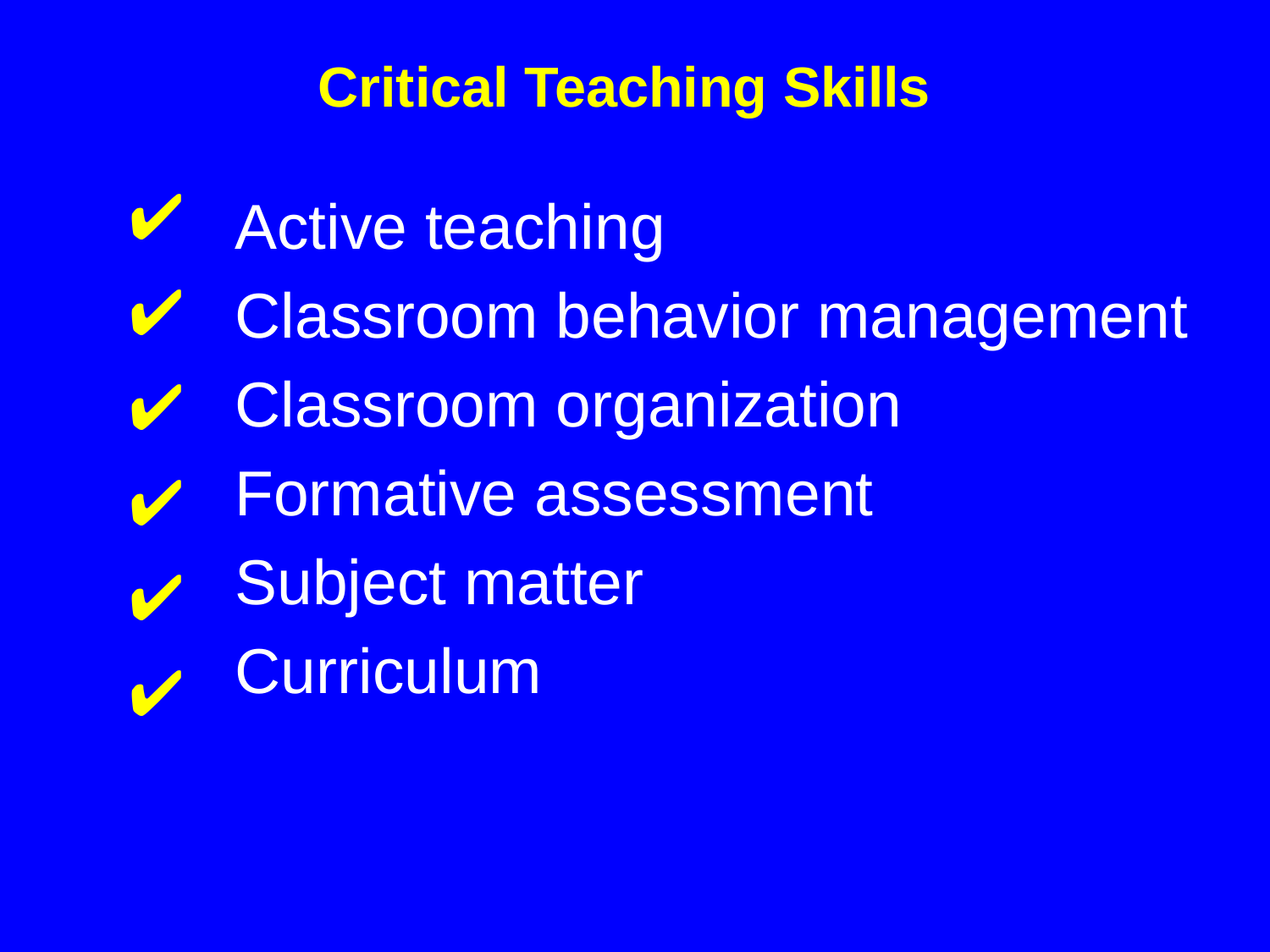

# Critical Teaching Skills
✔
Active teaching
Classroom behavior management
Classroom organization
Formative assessment
Subject matter
Curriculum
✔
✔
✔
✔
✔